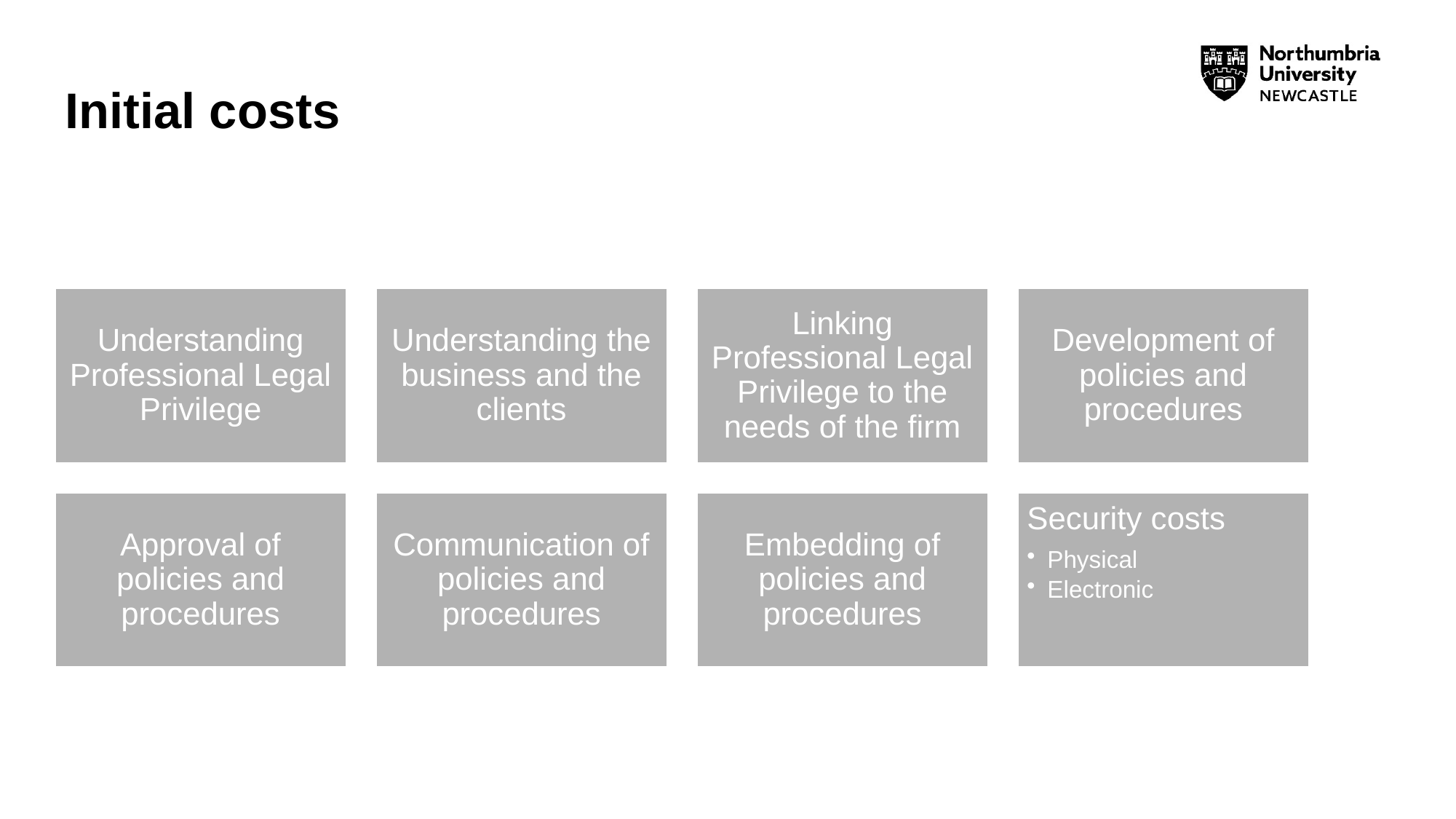

# Initial costs
Understanding Professional Legal Privilege
Understanding the business and the clients
Linking Professional Legal Privilege to the needs of the firm
Development of policies and procedures
Approval of policies and procedures
Communication of policies and procedures
Embedding of policies and procedures
Security costs
Physical
Electronic